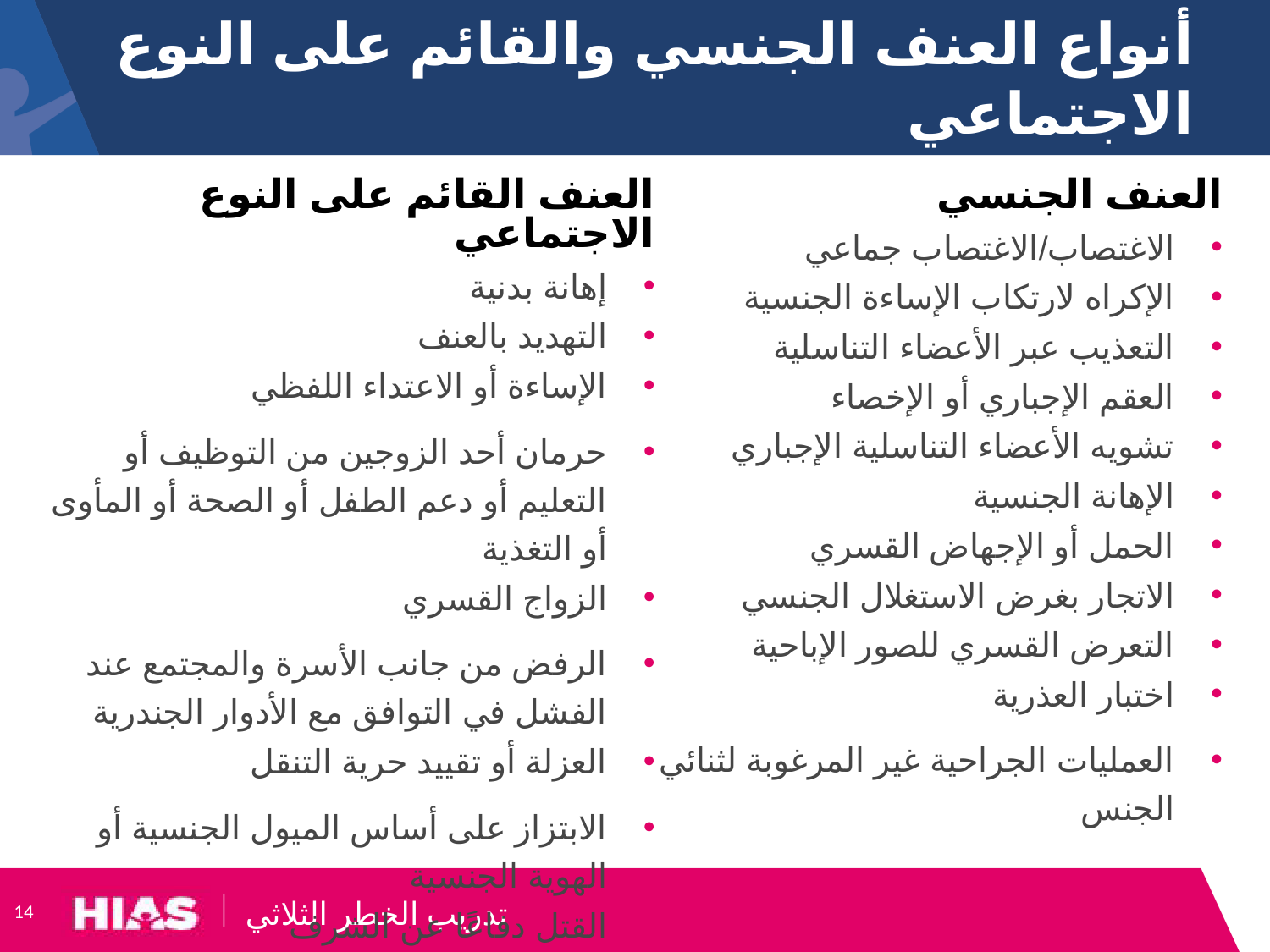

# أنواع العنف الجنسي والقائم على النوع الاجتماعي
العنف القائم على النوع الاجتماعي
إهانة بدنية
التهديد بالعنف
الإساءة أو الاعتداء اللفظي
حرمان أحد الزوجين من التوظيف أو التعليم أو دعم الطفل أو الصحة أو المأوى أو التغذية
الزواج القسري
الرفض من جانب الأسرة والمجتمع عند الفشل في التوافق مع الأدوار الجندرية
العزلة أو تقييد حرية التنقل
الابتزاز على أساس الميول الجنسية أو الهوية الجنسية
القتل دفاعًا عن الشرف
القوانين التي تجرّم المثلية الجنسية
العنف الجنسي
الاغتصاب/الاغتصاب جماعي
الإكراه لارتكاب الإساءة الجنسية
التعذيب عبر الأعضاء التناسلية
العقم الإجباري أو الإخصاء
تشويه الأعضاء التناسلية الإجباري
الإهانة الجنسية
الحمل أو الإجهاض القسري
الاتجار بغرض الاستغلال الجنسي
التعرض القسري للصور الإباحية
اختبار العذرية
العمليات الجراحية غير المرغوبة لثنائي الجنس